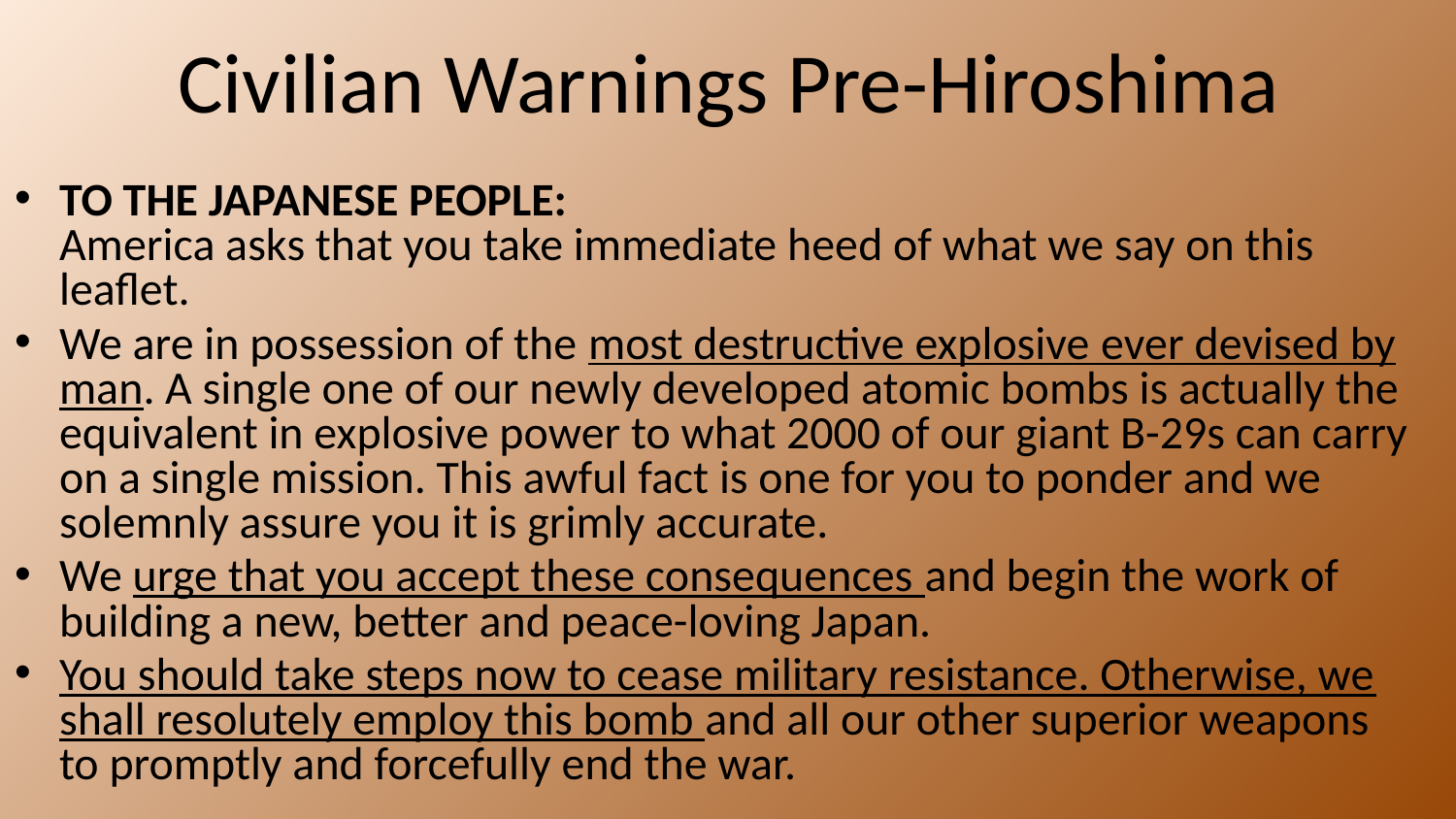

Civilian Warnings Pre-Hiroshima
TO THE JAPANESE PEOPLE:
America asks that you take immediate heed of what we say on this leaflet.
We are in possession of the most destructive explosive ever devised by man. A single one of our newly developed atomic bombs is actually the equivalent in explosive power to what 2000 of our giant B-29s can carry on a single mission. This awful fact is one for you to ponder and we solemnly assure you it is grimly accurate.
We urge that you accept these consequences and begin the work of building a new, better and peace-loving Japan.
You should take steps now to cease military resistance. Otherwise, we shall resolutely employ this bomb and all our other superior weapons to promptly and forcefully end the war.